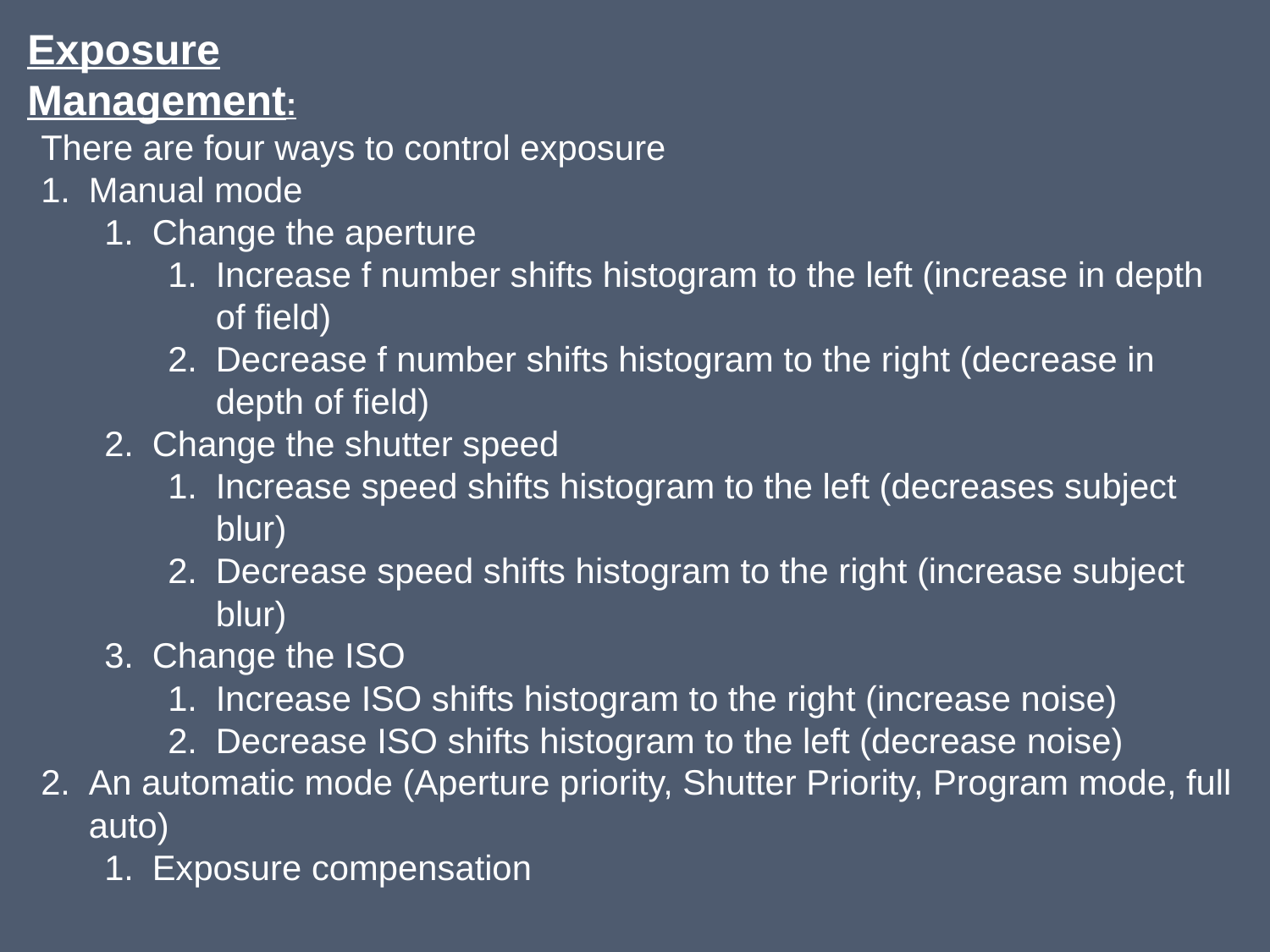

Exposure Management:
There are four ways to control exposure
Manual mode
Change the aperture
Increase f number shifts histogram to the left (increase in depth of field)
Decrease f number shifts histogram to the right (decrease in depth of field)
Change the shutter speed
Increase speed shifts histogram to the left (decreases subject blur)
Decrease speed shifts histogram to the right (increase subject blur)
Change the ISO
Increase ISO shifts histogram to the right (increase noise)
Decrease ISO shifts histogram to the left (decrease noise)
An automatic mode (Aperture priority, Shutter Priority, Program mode, full auto)
Exposure compensation